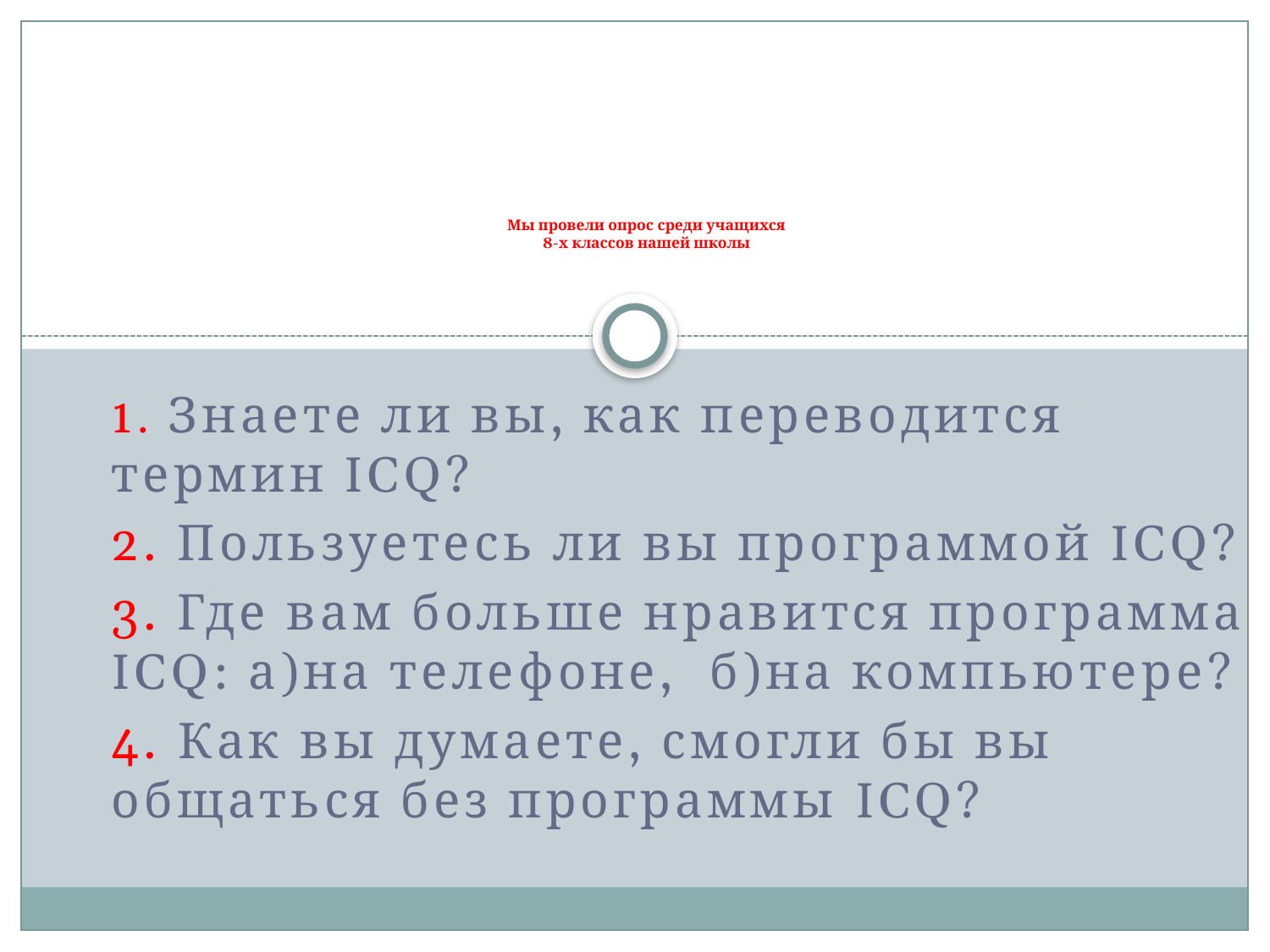

# Мы провели опрос среди учащихся 8-х классов нашей школы
1. Знаете ли вы, как переводится  термин ICQ?
2. Пользуетесь ли вы программой ICQ?
3. Где вам больше нравится программа ICQ: а)на телефоне,  б)на компьютере?
4. Как вы думаете, смогли бы вы общаться без программы ICQ?